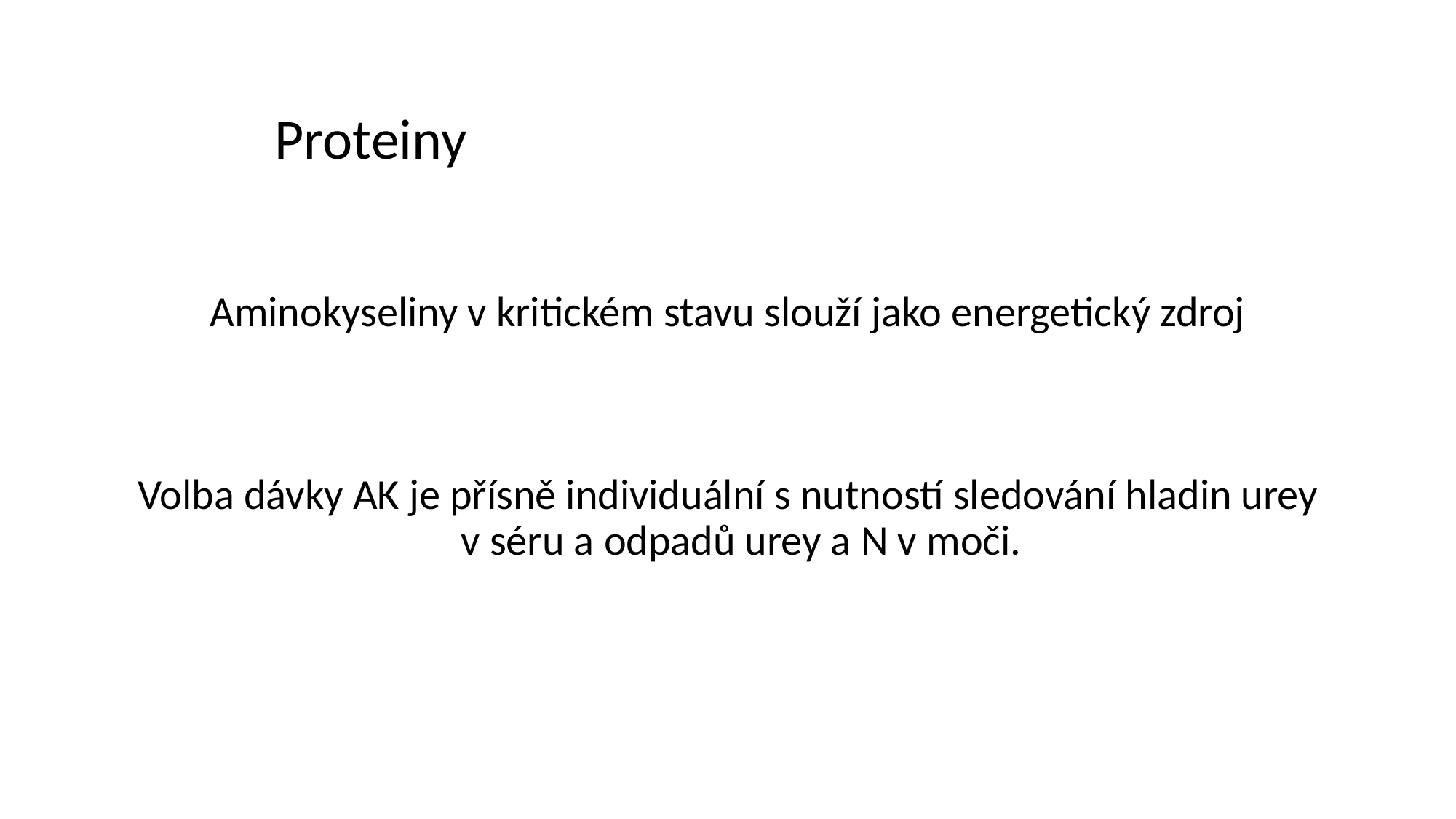

# Proteiny

Aminokyseliny v kritickém stavu slouží jako energetický zdroj

Volba dávky AK je přísně individuální s nutností sledování hladin urey v séru a odpadů urey a N v moči.